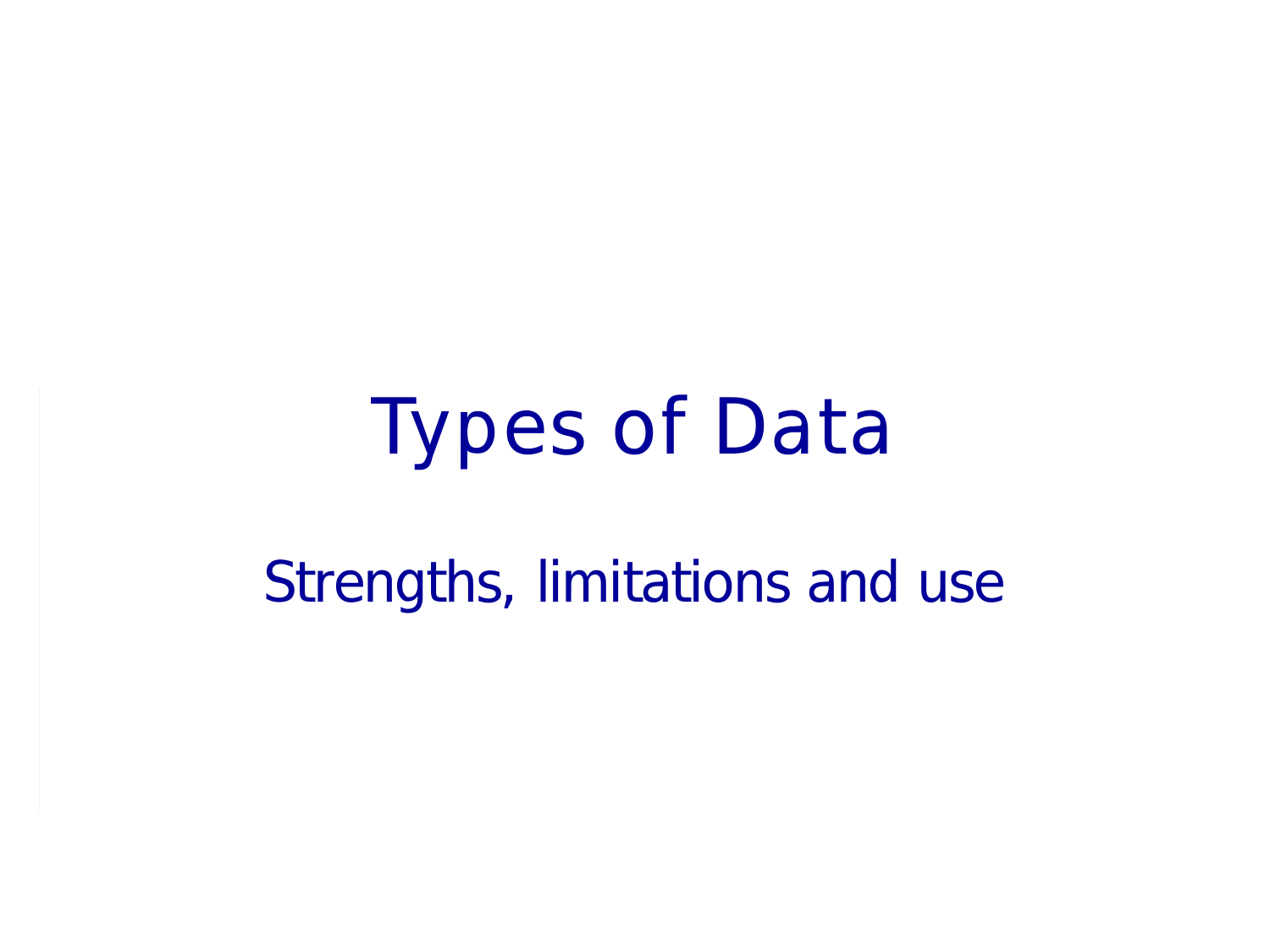

# Types of Data
Strengths, limitations and use